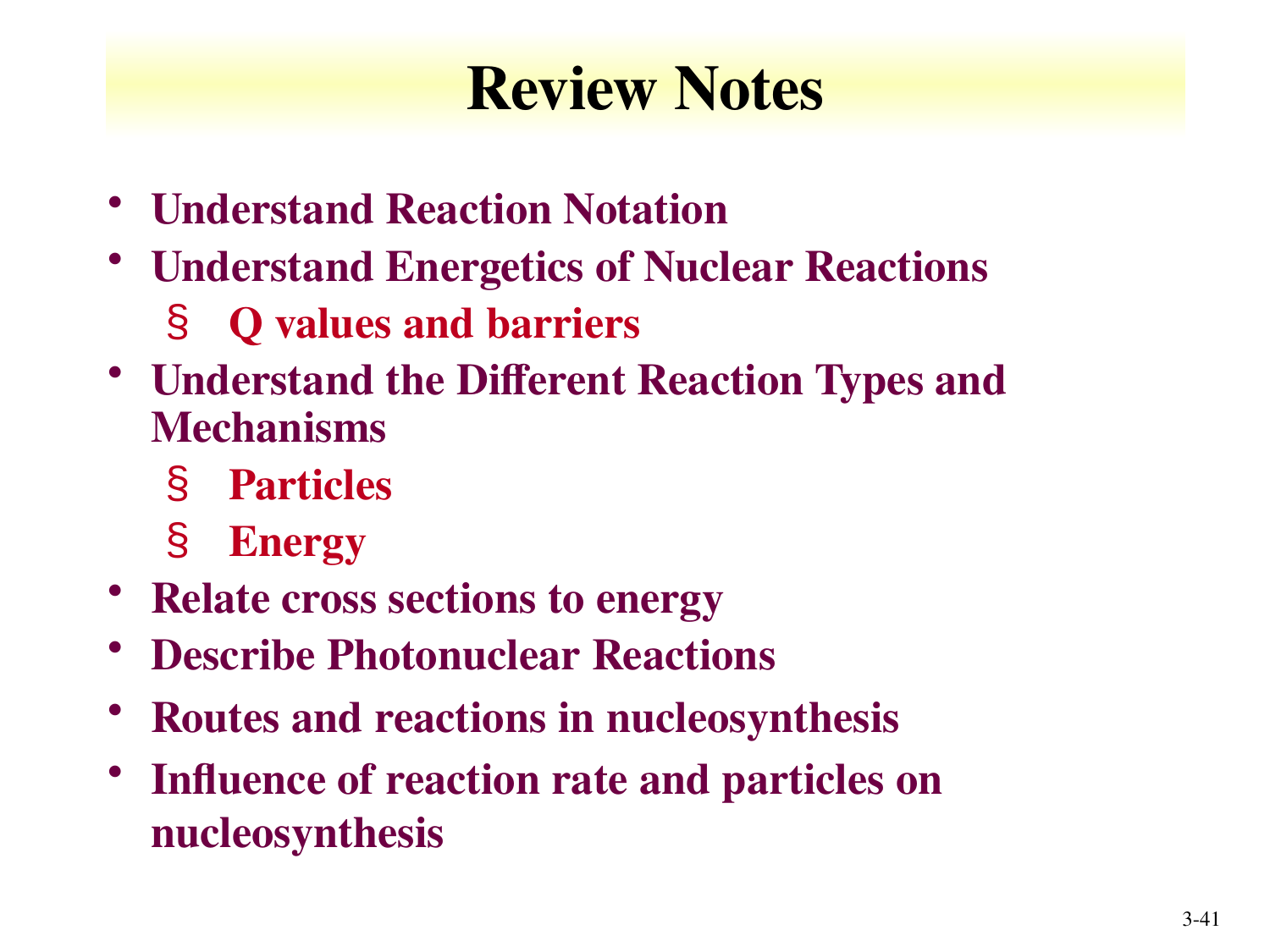

# Review Notes
Understand Reaction Notation
Understand Energetics of Nuclear Reactions
Q values and barriers
Understand the Different Reaction Types and Mechanisms
Particles
Energy
Relate cross sections to energy
Describe Photonuclear Reactions
Routes and reactions in nucleosynthesis
Influence of reaction rate and particles on nucleosynthesis